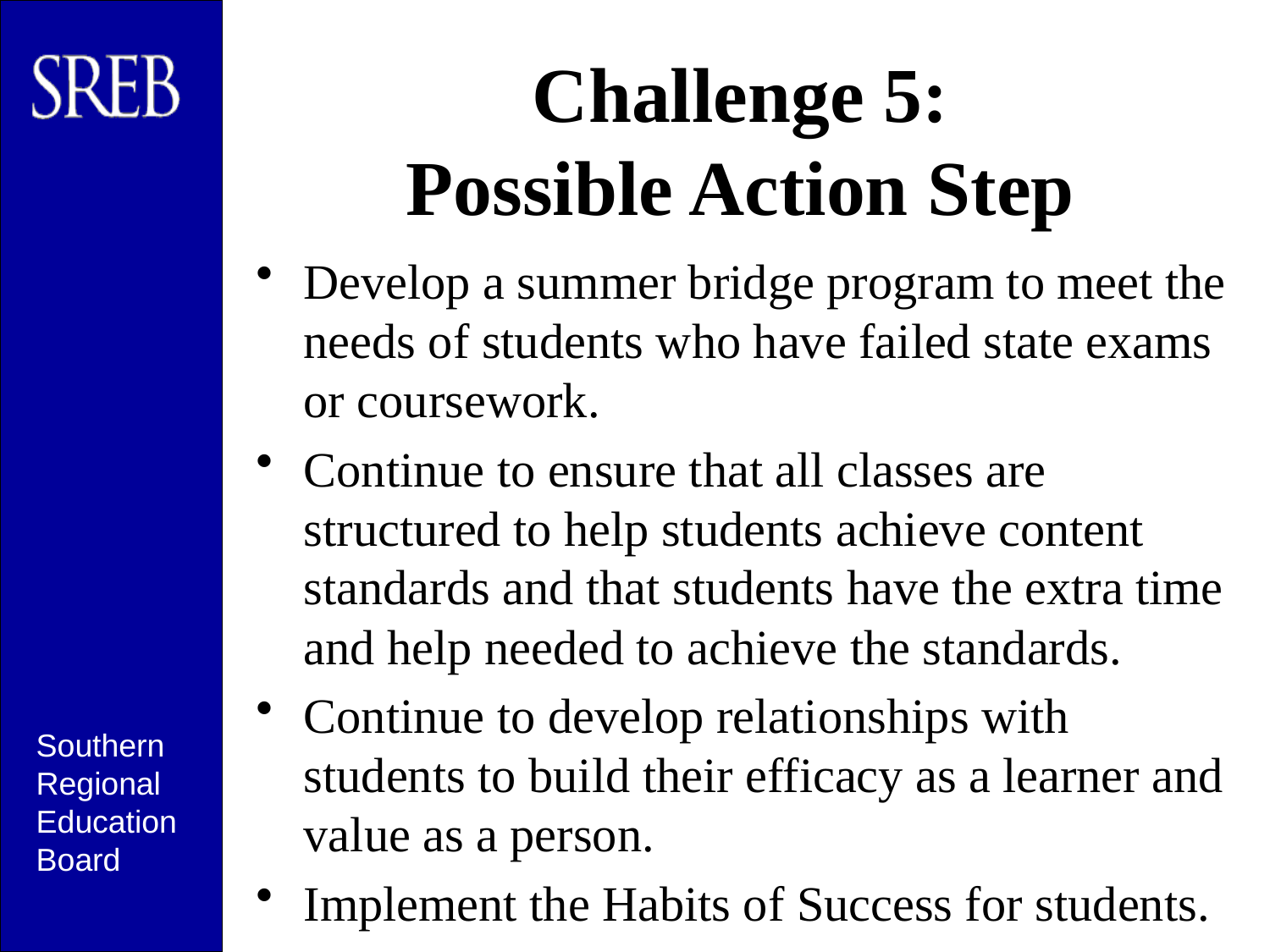

# Challenge 5: Possible Action Step
Develop a summer bridge program to meet the needs of students who have failed state exams or coursework.
Continue to ensure that all classes are structured to help students achieve content standards and that students have the extra time and help needed to achieve the standards.
Continue to develop relationships with students to build their efficacy as a learner and value as a person.
Implement the Habits of Success for students.